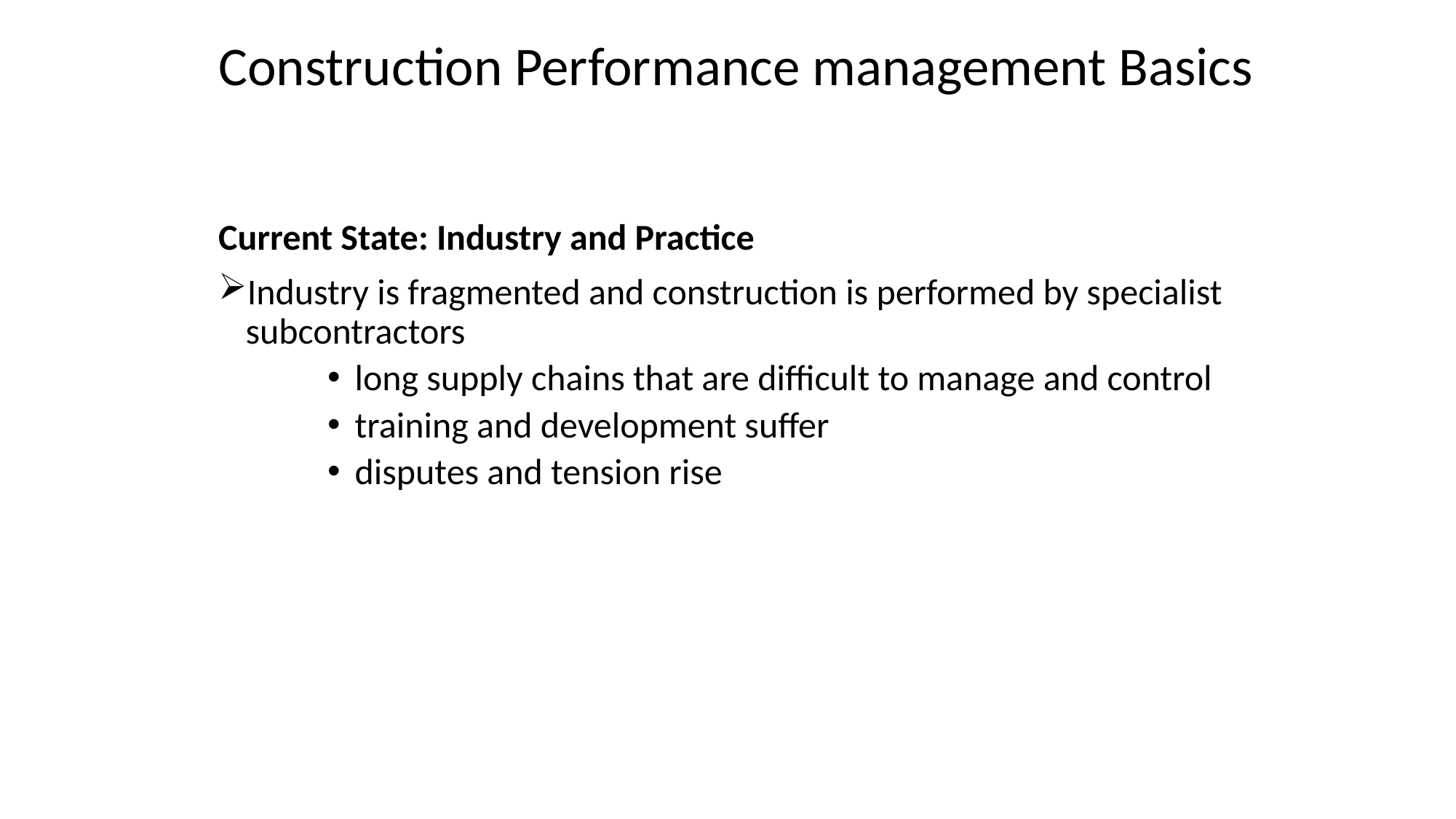

# Construction Performance management Basics
Current State: Industry and Practice
Industry is fragmented and construction is performed by specialist subcontractors
long supply chains that are difficult to manage and control
training and development suffer
disputes and tension rise